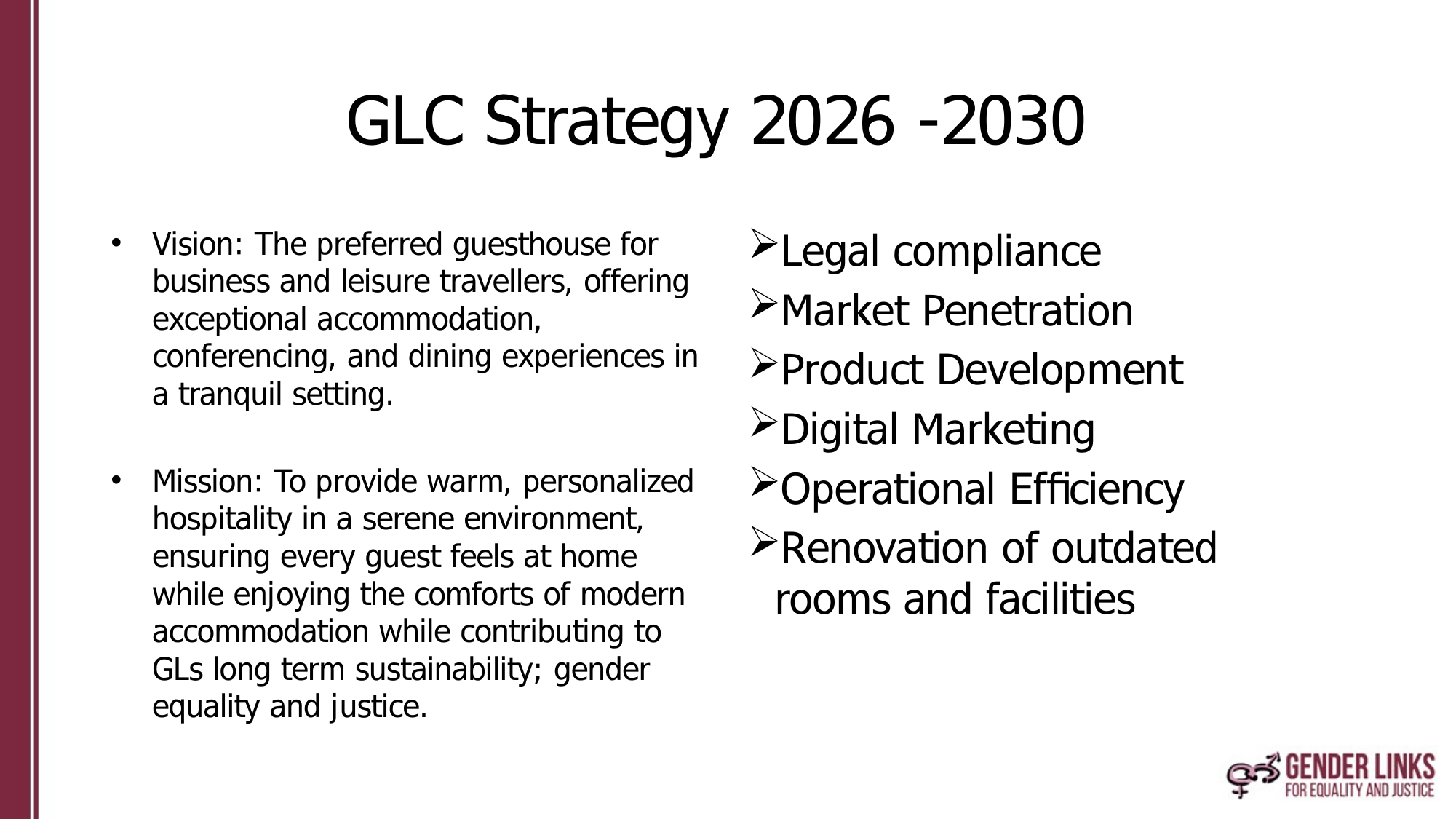

# GLC Strategy 2026 -2030
Vision: The preferred guesthouse for business and leisure travellers, offering exceptional accommodation, conferencing, and dining experiences in a tranquil setting.

Mission: To provide warm, personalized hospitality in a serene environment, ensuring every guest feels at home while enjoying the comforts of modern accommodation while contributing to GLs long term sustainability; gender equality and justice.

Legal compliance
Market Penetration
Product Development
Digital Marketing
Operational Efficiency
Renovation of outdated rooms and facilities